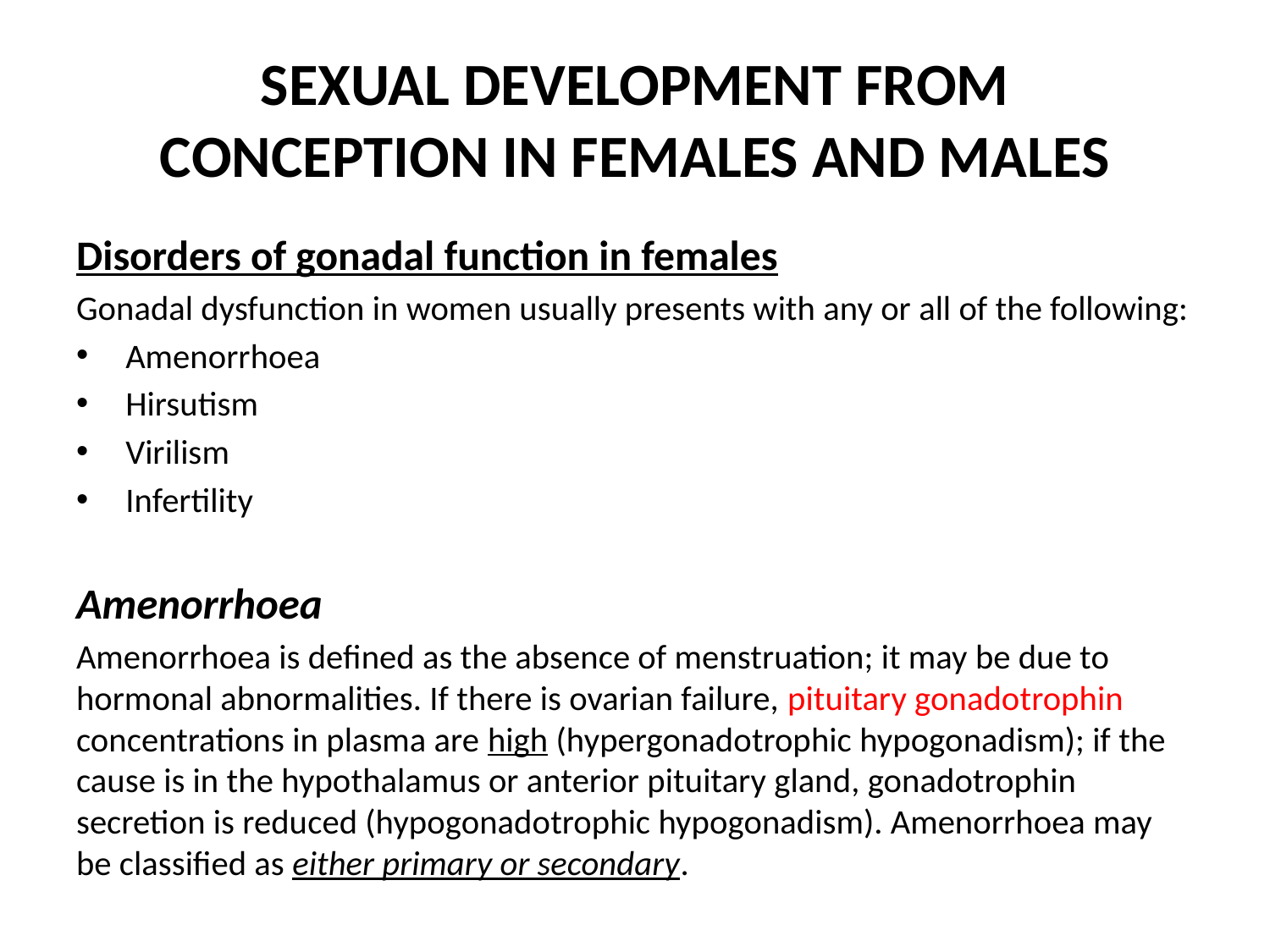

# SEXUAL DEVELOPMENT FROM CONCEPTION IN FEMALES AND MALES
Disorders of gonadal function in females
Gonadal dysfunction in women usually presents with any or all of the following:
 Amenorrhoea
 Hirsutism
 Virilism
 Infertility

Amenorrhoea
Amenorrhoea is defined as the absence of menstruation; it may be due to hormonal abnormalities. If there is ovarian failure, pituitary gonadotrophin concentrations in plasma are high (hypergonadotrophic hypogonadism); if the cause is in the hypothalamus or anterior pituitary gland, gonadotrophin secretion is reduced (hypogonadotrophic hypogonadism). Amenorrhoea may be classified as either primary or secondary.